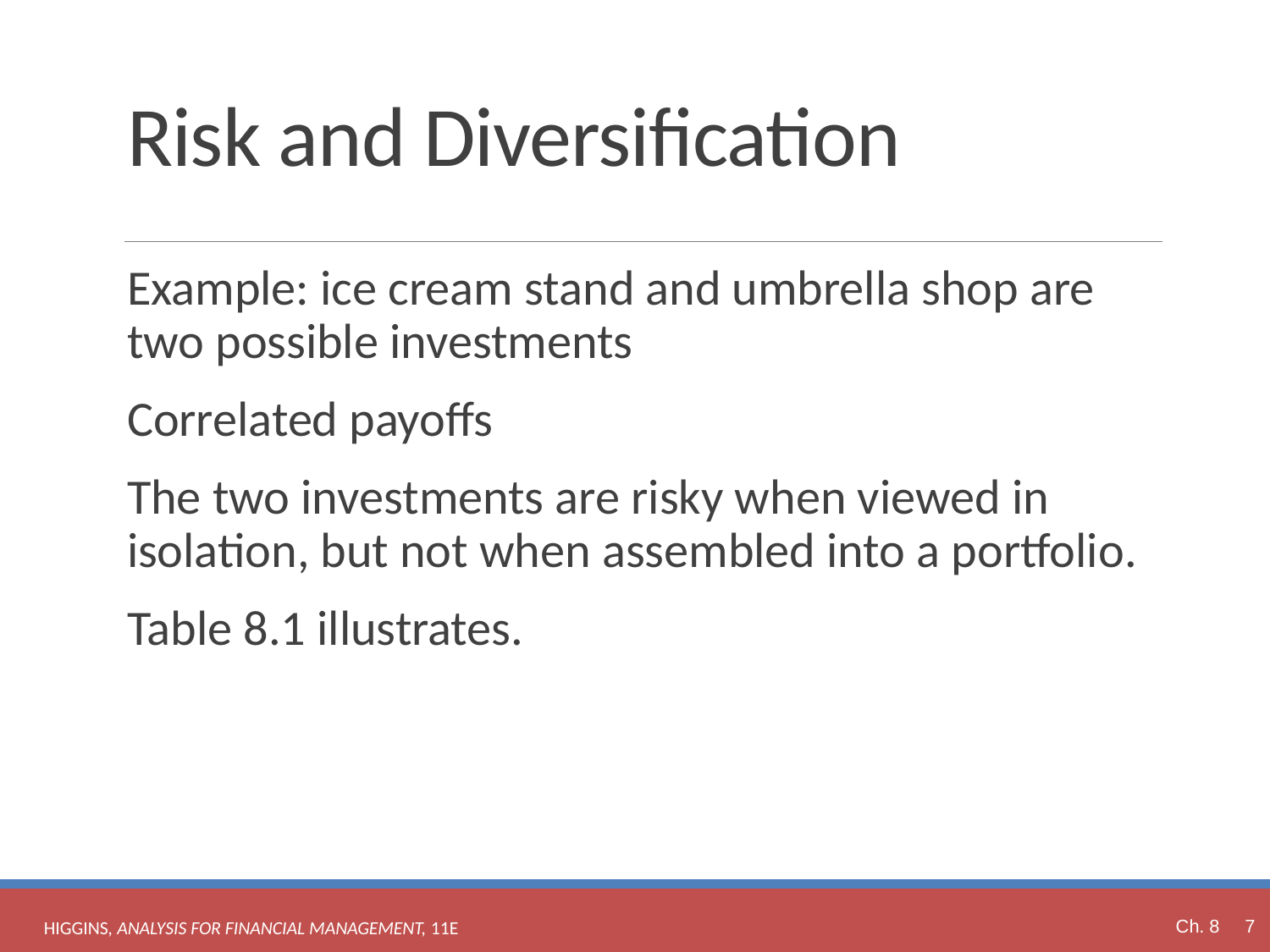

# Risk and Diversification
Example: ice cream stand and umbrella shop are two possible investments
Correlated payoffs
The two investments are risky when viewed in isolation, but not when assembled into a portfolio.
Table 8.1 illustrates.
Ch. 8     7